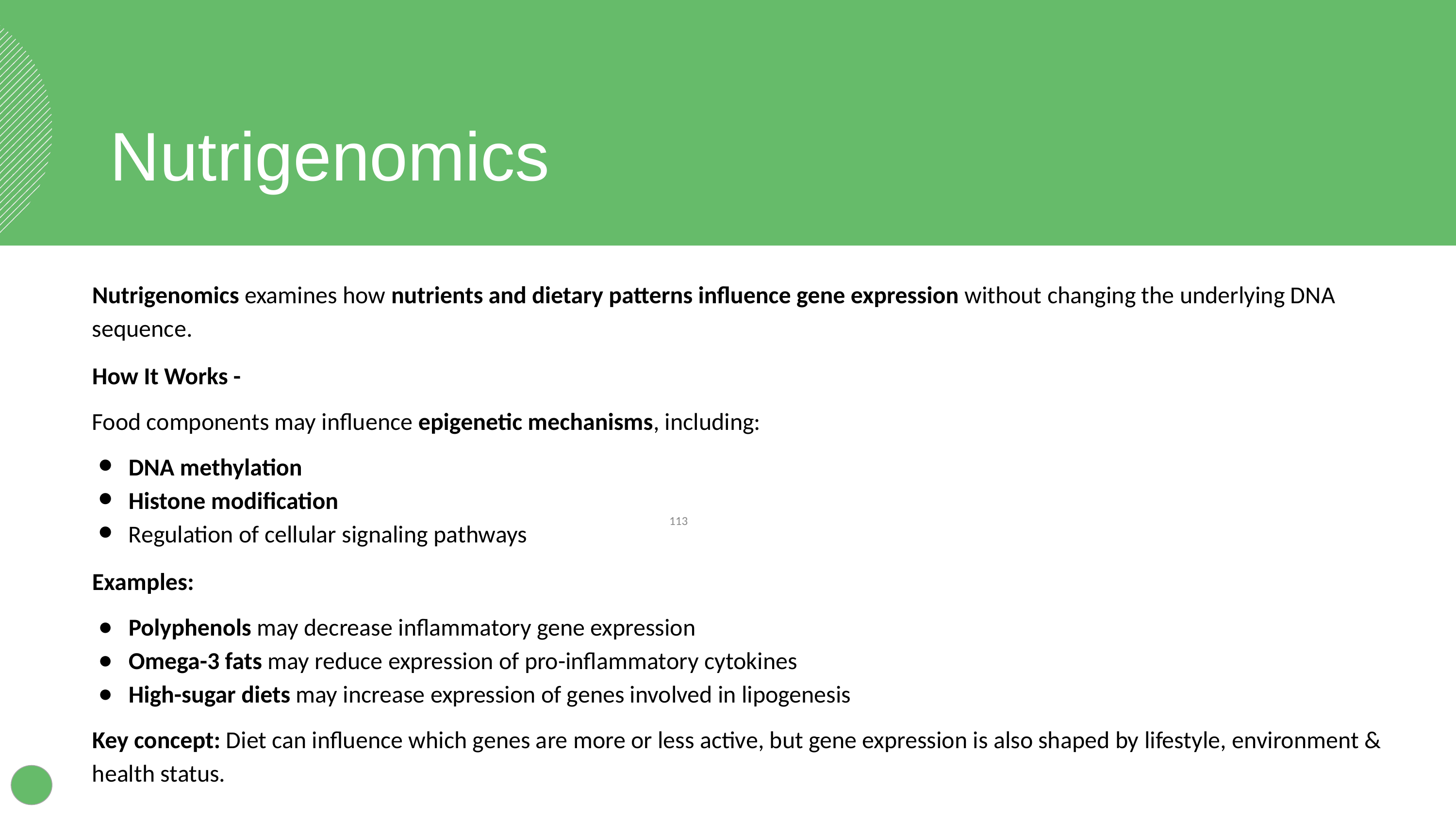

Nutrigenomics
Nutrigenomics examines how nutrients and dietary patterns influence gene expression without changing the underlying DNA sequence.
How It Works -
Food components may influence epigenetic mechanisms, including:
DNA methylation
Histone modification
Regulation of cellular signaling pathways
Examples:
Polyphenols may decrease inflammatory gene expression
Omega-3 fats may reduce expression of pro-inflammatory cytokines
High-sugar diets may increase expression of genes involved in lipogenesis
Key concept: Diet can influence which genes are more or less active, but gene expression is also shaped by lifestyle, environment & health status.
113